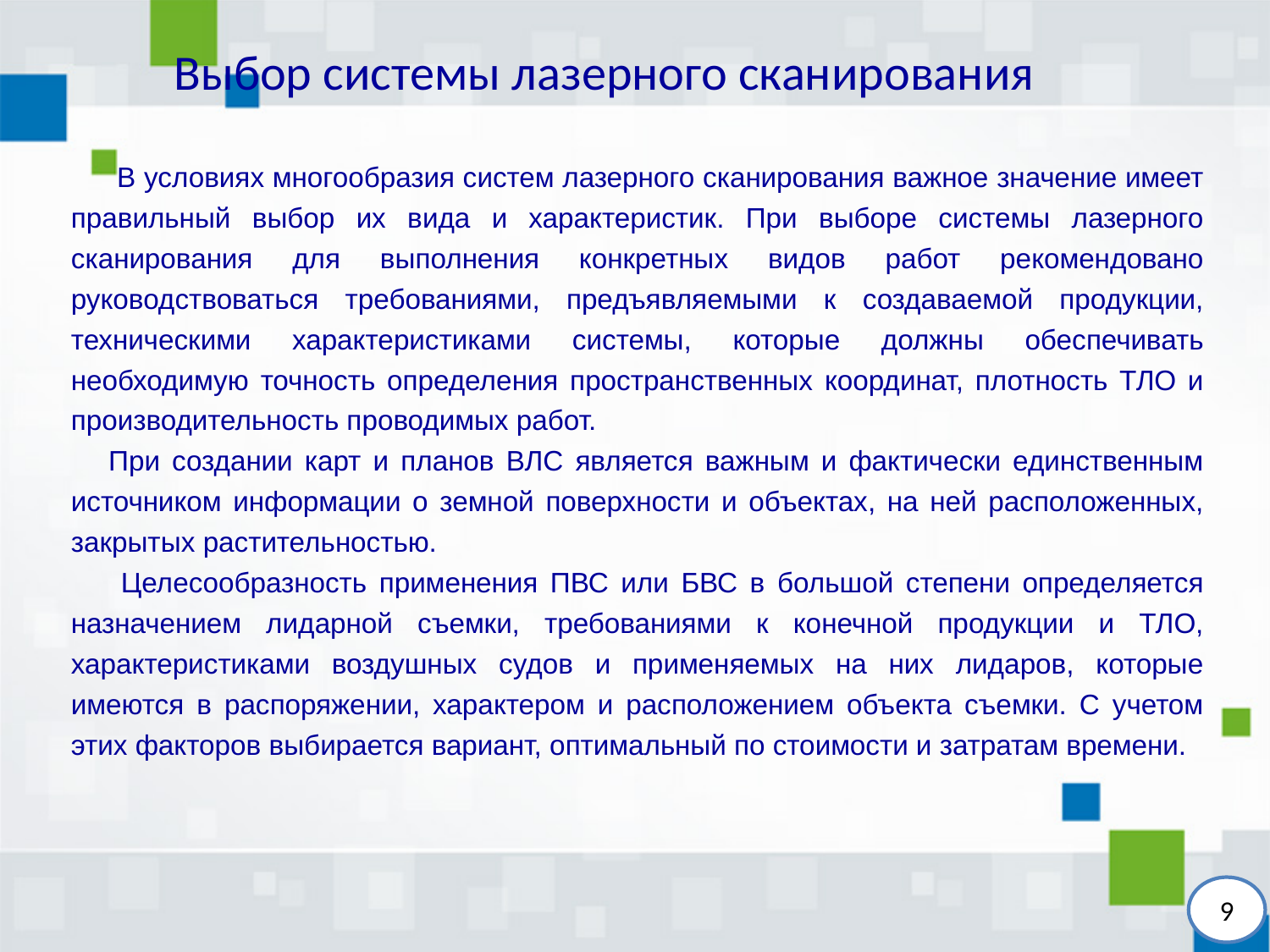

# Выбор системы лазерного сканирования
 В условиях многообразия систем лазерного сканирования важное значение имеет правильный выбор их вида и характеристик. При выборе системы лазерного сканирования для выполнения конкретных видов работ рекомендовано руководствоваться требованиями, предъявляемыми к создаваемой продукции, техническими характеристиками системы, которые должны обеспечивать необходимую точность определения пространственных координат, плотность ТЛО и производительность проводимых работ.
При создании карт и планов ВЛС является важным и фактически единственным источником информации о земной поверхности и объектах, на ней расположенных, закрытых растительностью.
 Целесообразность применения ПВС или БВС в большой степени определяется назначением лидарной съемки, требованиями к конечной продукции и ТЛО, характеристиками воздушных судов и применяемых на них лидаров, которые имеются в распоряжении, характером и расположением объекта съемки. С учетом этих факторов выбирается вариант, оптимальный по стоимости и затратам времени.
9